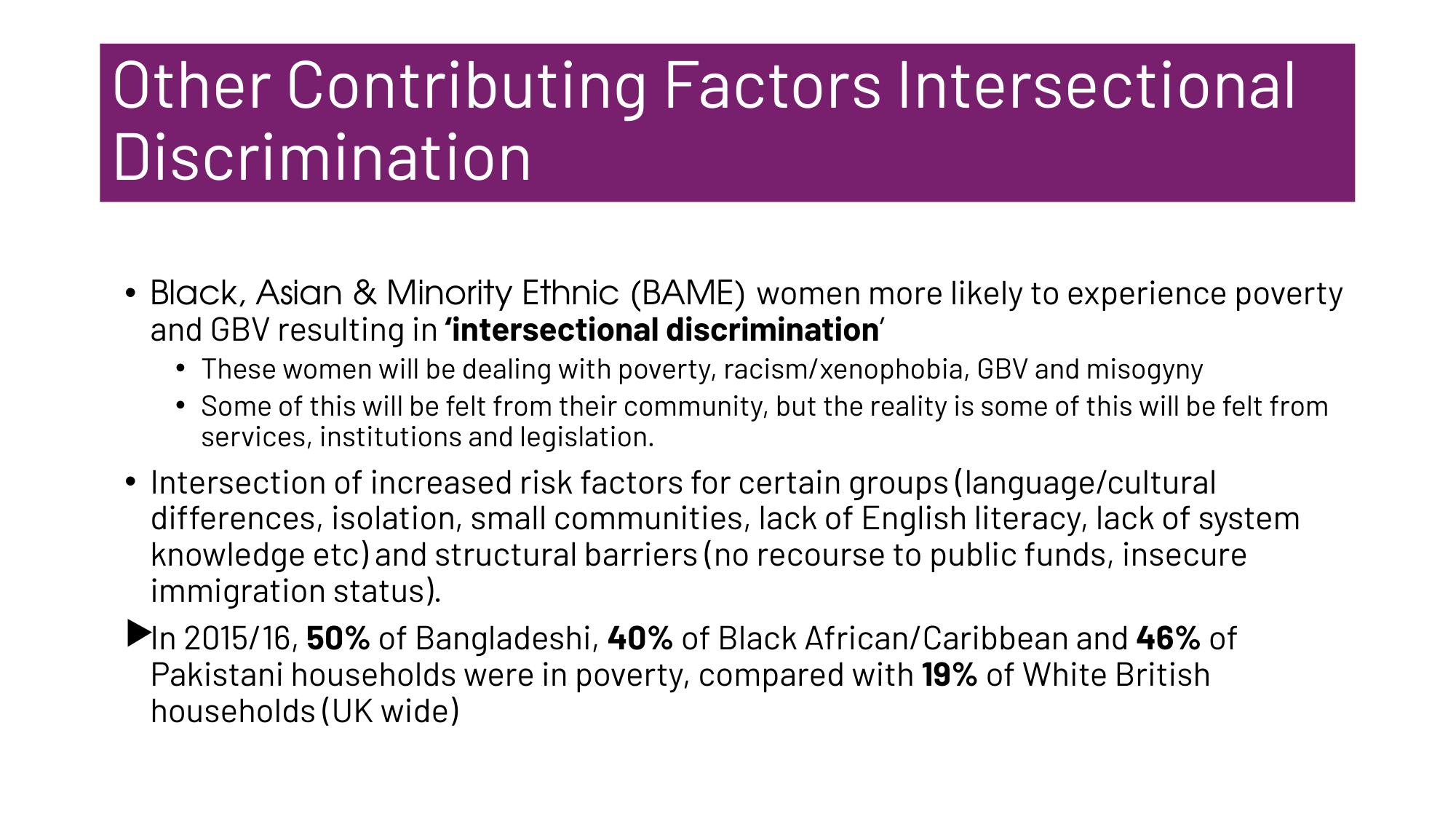

# Other Contributing Factors Intersectional Discrimination
Black, Asian & Minority Ethnic (BAME) women more likely to experience poverty and GBV resulting in ‘intersectional discrimination’
These women will be dealing with poverty, racism/xenophobia, GBV and misogyny
Some of this will be felt from their community, but the reality is some of this will be felt from services, institutions and legislation.
Intersection of increased risk factors for certain groups (language/cultural differences, isolation, small communities, lack of English literacy, lack of system knowledge etc) and structural barriers (no recourse to public funds, insecure immigration status).
In 2015/16, 50% of Bangladeshi, 40% of Black African/Caribbean and 46% of Pakistani households were in poverty, compared with 19% of White British households (UK wide)